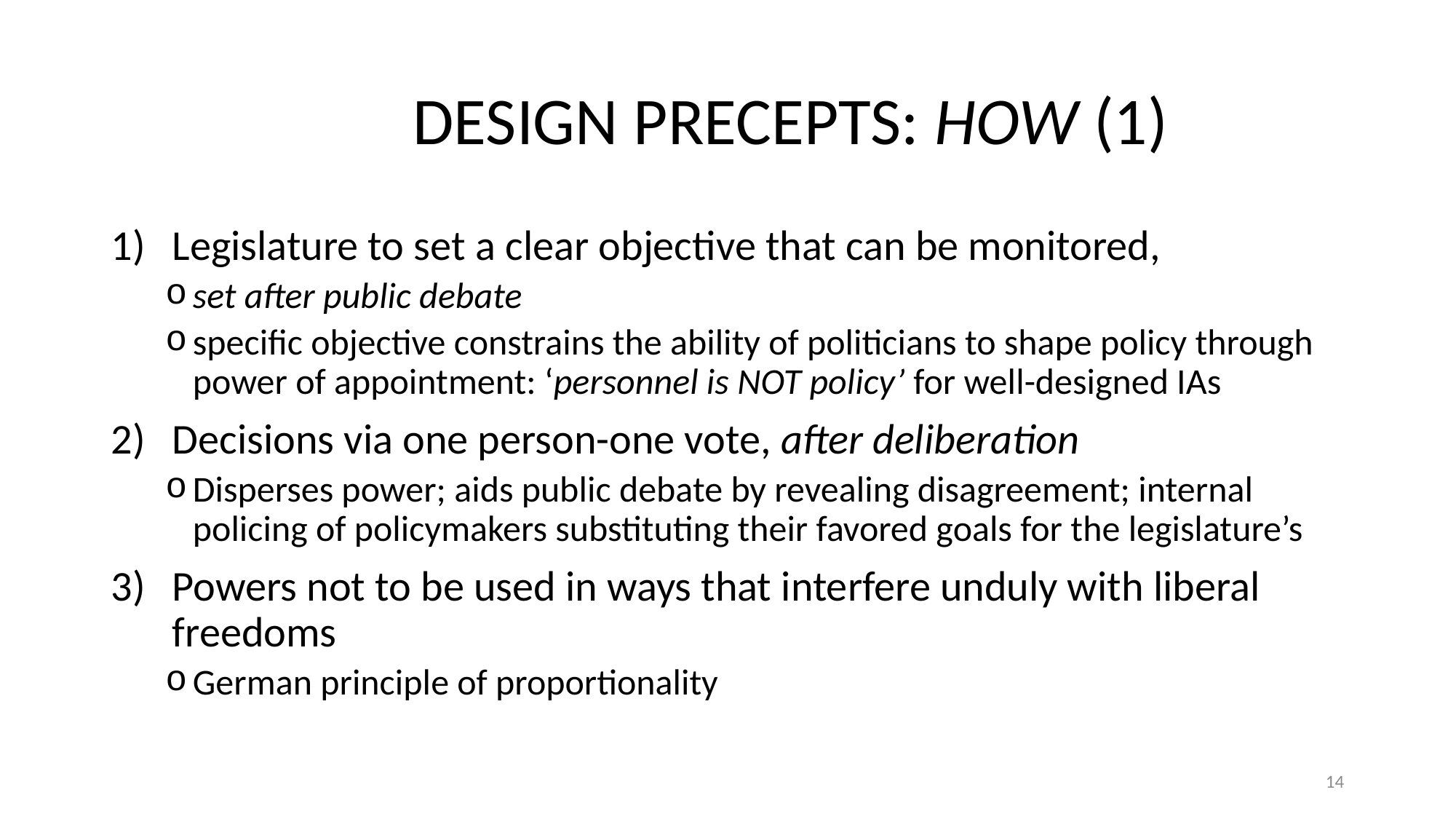

# DESIGN PRECEPTS: HOW (1)
Legislature to set a clear objective that can be monitored,
set after public debate
specific objective constrains the ability of politicians to shape policy through power of appointment: ‘personnel is NOT policy’ for well-designed IAs
Decisions via one person-one vote, after deliberation
Disperses power; aids public debate by revealing disagreement; internal policing of policymakers substituting their favored goals for the legislature’s
Powers not to be used in ways that interfere unduly with liberal freedoms
German principle of proportionality

14